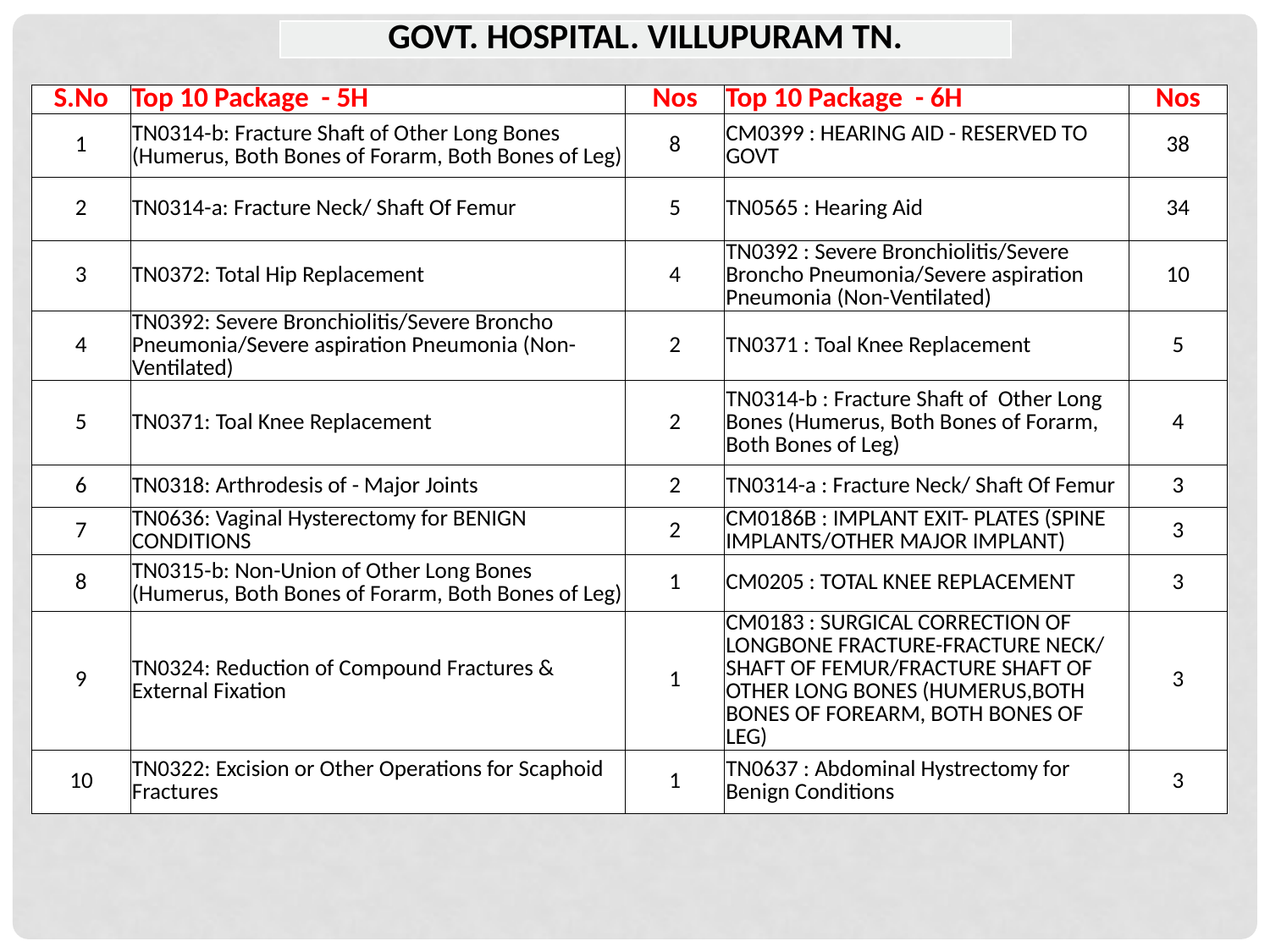

| GOVT. HOSPITAL. VILLUPURAM TN. |
| --- |
| S.No | Top 10 Package - 5H | Nos | Top 10 Package - 6H | Nos |
| --- | --- | --- | --- | --- |
| 1 | TN0314-b: Fracture Shaft of Other Long Bones (Humerus, Both Bones of Forarm, Both Bones of Leg) | 8 | CM0399 : HEARING AID - RESERVED TO GOVT | 38 |
| 2 | TN0314-a: Fracture Neck/ Shaft Of Femur | 5 | TN0565 : Hearing Aid | 34 |
| 3 | TN0372: Total Hip Replacement | 4 | TN0392 : Severe Bronchiolitis/Severe Broncho Pneumonia/Severe aspiration Pneumonia (Non-Ventilated) | 10 |
| 4 | TN0392: Severe Bronchiolitis/Severe Broncho Pneumonia/Severe aspiration Pneumonia (Non-Ventilated) | 2 | TN0371 : Toal Knee Replacement | 5 |
| 5 | TN0371: Toal Knee Replacement | 2 | TN0314-b : Fracture Shaft of Other Long Bones (Humerus, Both Bones of Forarm, Both Bones of Leg) | 4 |
| 6 | TN0318: Arthrodesis of - Major Joints | 2 | TN0314-a : Fracture Neck/ Shaft Of Femur | 3 |
| 7 | TN0636: Vaginal Hysterectomy for BENIGN CONDITIONS | 2 | CM0186B : IMPLANT EXIT- PLATES (SPINE IMPLANTS/OTHER MAJOR IMPLANT) | 3 |
| 8 | TN0315-b: Non-Union of Other Long Bones (Humerus, Both Bones of Forarm, Both Bones of Leg) | 1 | CM0205 : TOTAL KNEE REPLACEMENT | 3 |
| 9 | TN0324: Reduction of Compound Fractures & External Fixation | 1 | CM0183 : SURGICAL CORRECTION OF LONGBONE FRACTURE-FRACTURE NECK/ SHAFT OF FEMUR/FRACTURE SHAFT OF OTHER LONG BONES (HUMERUS,BOTH BONES OF FOREARM, BOTH BONES OF LEG) | 3 |
| 10 | TN0322: Excision or Other Operations for Scaphoid Fractures | 1 | TN0637 : Abdominal Hystrectomy for Benign Conditions | 3 |